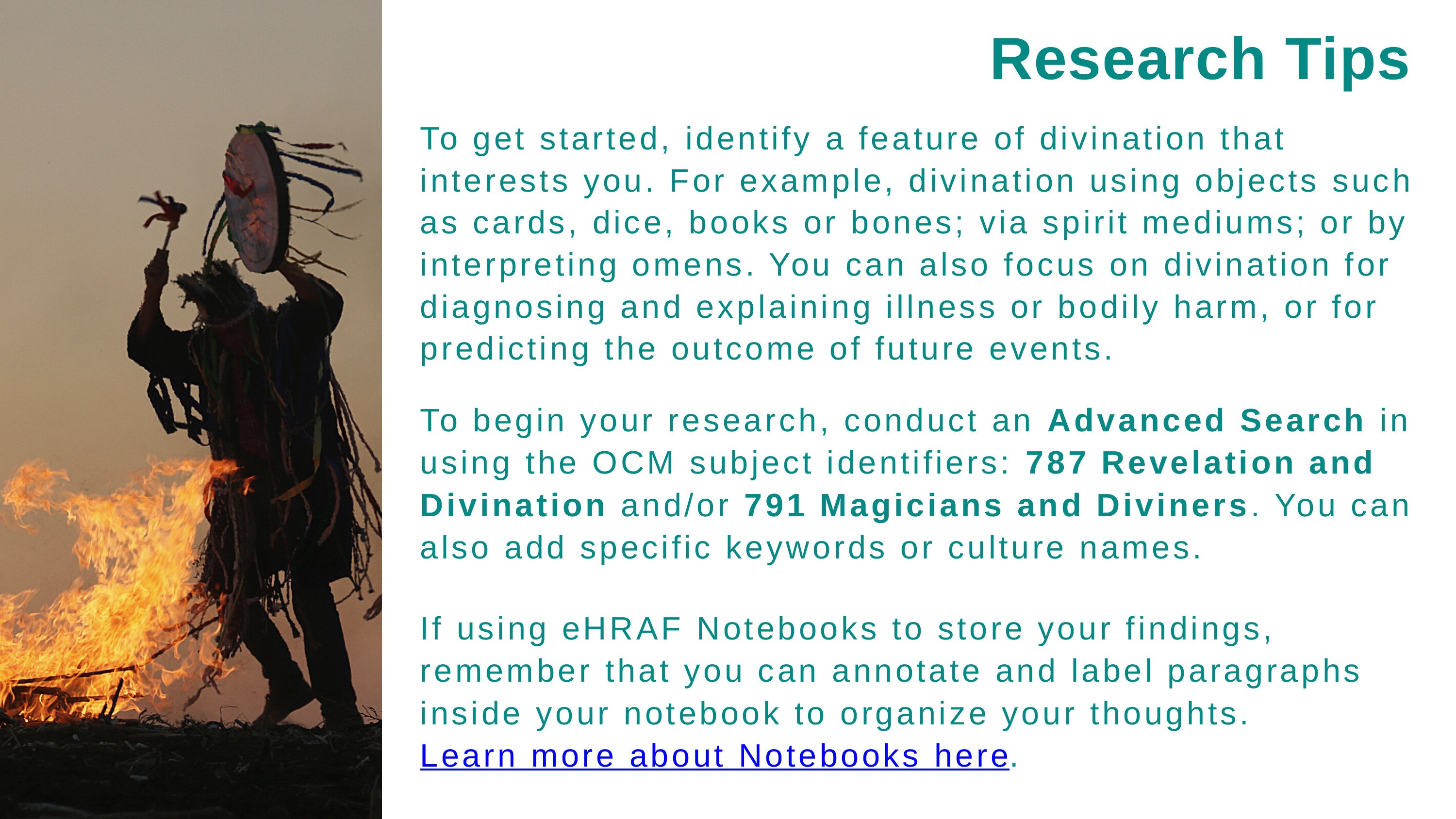

Research Tips
To get started, identify a feature of divination that interests you. For example, divination using objects such as cards, dice, books or bones; via spirit mediums; or by interpreting omens. You can also focus on divination for diagnosing and explaining illness or bodily harm, or for predicting the outcome of future events.
To begin your research, conduct an Advanced Search in using the OCM subject identifiers: 787 Revelation and Divination and/or 791 Magicians and Diviners. You can also add specific keywords or culture names.
If using eHRAF Notebooks to store your findings, remember that you can annotate and label paragraphs inside your notebook to organize your thoughts. Learn more about Notebooks here.